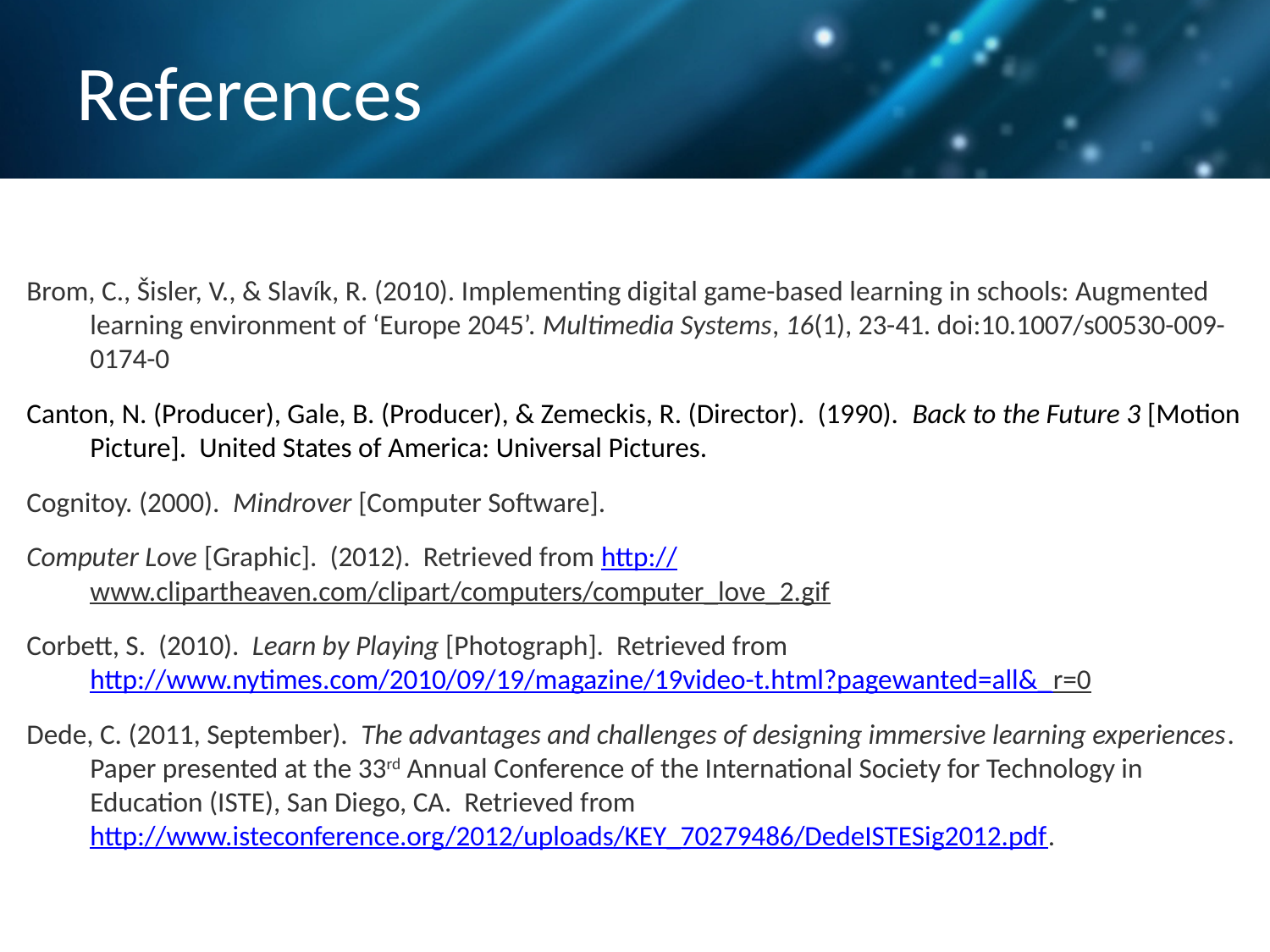

# References
Brom, C., Šisler, V., & Slavík, R. (2010). Implementing digital game-based learning in schools: Augmented learning environment of ‘Europe 2045’. Multimedia Systems, 16(1), 23-41. doi:10.1007/s00530-009-0174-0
Canton, N. (Producer), Gale, B. (Producer), & Zemeckis, R. (Director).  (1990).  Back to the Future 3 [Motion Picture].  United States of America: Universal Pictures.
Cognitoy. (2000).  Mindrover [Computer Software].
Computer Love [Graphic].  (2012).  Retrieved from http://www.clipartheaven.com/clipart/computers/computer_love_2.gif
Corbett, S.  (2010).  Learn by Playing [Photograph].  Retrieved from http://www.nytimes.com/2010/09/19/magazine/19video-t.html?pagewanted=all&_r=0
Dede, C. (2011, September).  The advantages and challenges of designing immersive learning experiences. Paper presented at the 33rd Annual Conference of the International Society for Technology in Education (ISTE), San Diego, CA.  Retrieved from http://www.isteconference.org/2012/uploads/KEY_70279486/DedeISTESig2012.pdf.